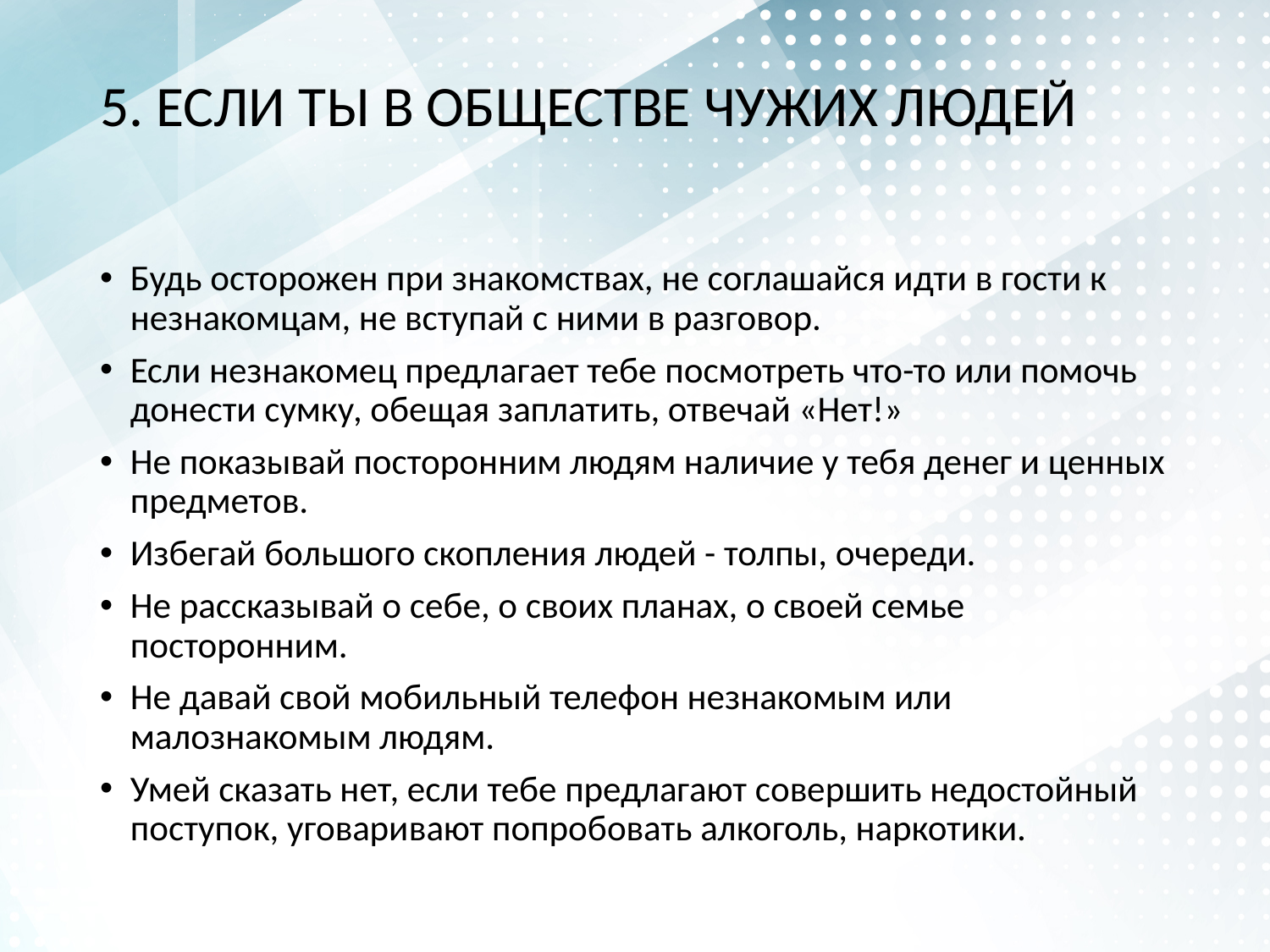

# 5. ЕСЛИ ТЫ В ОБЩЕСТВЕ ЧУЖИХ ЛЮДЕЙ
Будь осторожен при знакомствах, не соглашайся идти в гости к незнакомцам, не вступай с ними в разговор.
Если незнакомец предлагает тебе посмотреть что-то или помочь донести сумку, обе­щая заплатить, отвечай «Нет!»
Не показывай посторонним людям наличие у тебя денег и ценных предметов.
Избегай большого скопления людей - толпы, очереди.
Не рассказывай о себе, о своих планах, о своей семье посторонним.
Не давай свой мобильный телефон незнакомым или малознакомым людям.
Умей сказать нет, если тебе предлагают совершить недостойный поступок, уговари­вают попробовать алкоголь, наркотики.